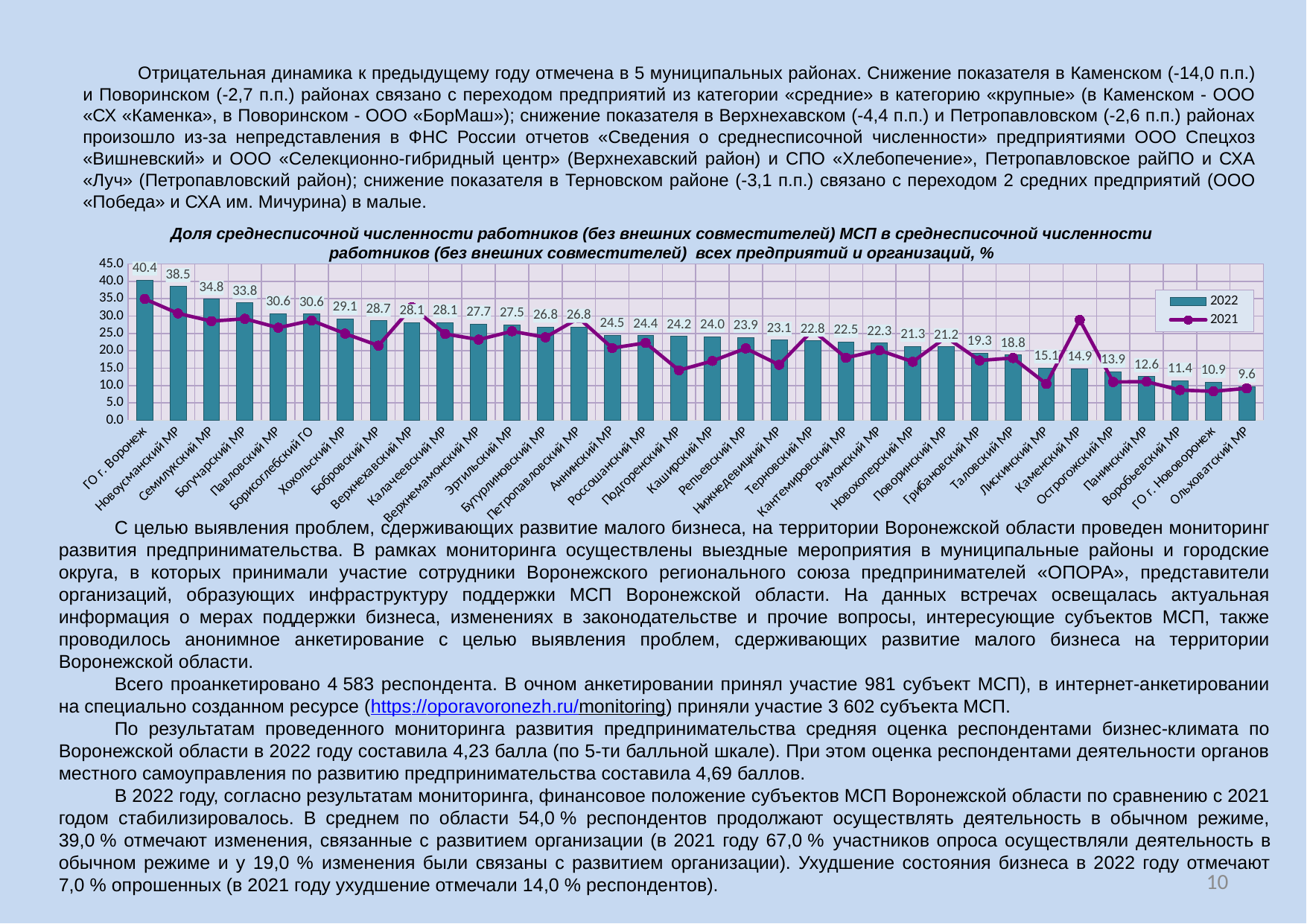

Отрицательная динамика к предыдущему году отмечена в 5 муниципальных районах. Снижение показателя в Каменском (-14,0 п.п.) и Поворинском (-2,7 п.п.) районах связано с переходом предприятий из категории «средние» в категорию «крупные» (в Каменском - ООО «СХ «Каменка», в Поворинском - ООО «БорМаш»); снижение показателя в Верхнехавском (-4,4 п.п.) и Петропавловском (-2,6 п.п.) районах произошло из-за непредставления в ФНС России отчетов «Сведения о среднесписочной численности» предприятиями ООО Спецхоз «Вишневский» и ООО «Селекционно-гибридный центр» (Верхнехавский район) и СПО «Хлебопечение», Петропавловское райПО и СХА «Луч» (Петропавловский район); снижение показателя в Терновском районе (-3,1 п.п.) связано с переходом 2 средних предприятий (ООО «Победа» и СХА им. Мичурина) в малые.

Доля среднесписочной численности работников (без внешних совместителей) МСП в среднесписочной численности работников (без внешних совместителей)  всех предприятий и организаций, %

### Chart

| Category | 2022 | 2021 |
|---|---|---|
| ГО г. Воронеж | 40.370000000000005 | 34.93 |
| Новоусманский МР | 38.5 | 30.75 |
| Семилукский МР | 34.83 | 28.53 |
| Богучарский МР | 33.760000000000005 | 29.2 |
| Павловский МР | 30.630000000000003 | 26.62 |
| Борисоглебский ГО | 30.6 | 28.72 |
| Хохольский МР | 29.130000000000003 | 24.939999999999998 |
| Бобровский МР | 28.66 | 21.479999999999997 |
| Верхнехавский МР | 28.130000000000003 | 32.53 |
| Калачеевский МР | 28.12 | 24.84 |
| Верхнемамонский МР | 27.69 | 23.2 |
| Эртильский МР | 27.459999999999997 | 25.610000000000003 |
| Бутурлиновский МР | 26.82 | 23.87 |
| Петропавловский МР | 26.8 | 29.38 |
| Аннинский МР | 24.52 | 20.779999999999998 |
| Россошанский МР | 24.41 | 22.259999999999998 |
| Подгоренский МР | 24.17 | 14.38 |
| Каширский МР | 24.04 | 17.07 |
| Репьевский МР | 23.86 | 20.68 |
| Нижнедевицкий МР | 23.05 | 15.950000000000001 |
| Терновский МР | 22.810000000000002 | 25.89 |
| Кантемировский МР | 22.479999999999997 | 17.979999999999997 |
| Рамонский МР | 22.259999999999998 | 20.14 |
| Новохоперский МР | 21.310000000000002 | 16.829999999999995 |
| Поворинский МР | 21.16 | 23.89 |
| Грибановский МР | 19.27 | 17.2 |
| Таловский МР | 18.8 | 17.92 |
| Лискинский МР | 15.08 | 10.450000000000001 |
| Каменский МР | 14.850000000000001 | 28.86 |
| Острогожский МР | 13.89 | 11.01 |
| Панинский МР | 12.56 | 11.1 |
| Воробьевский МР | 11.350000000000001 | 8.69 |
| ГО г. Нововоронеж | 10.91 | 8.33 |
| Ольховатский МР | 9.639999999999999 | 9.18 |
С целью выявления проблем, сдерживающих развитие малого бизнеса, на территории Воронежской области проведен мониторинг развития предпринимательства. В рамках мониторинга осуществлены выездные мероприятия в муниципальные районы и городские округа, в которых принимали участие сотрудники Воронежского регионального союза предпринимателей «ОПОРА», представители организаций, образующих инфраструктуру поддержки МСП Воронежской области. На данных встречах освещалась актуальная информация о мерах поддержки бизнеса, изменениях в законодательстве и прочие вопросы, интересующие субъектов МСП, также проводилось анонимное анкетирование с целью выявления проблем, сдерживающих развитие малого бизнеса на территории Воронежской области.
Всего проанкетировано 4 583 респондента. В очном анкетировании принял участие 981 субъект МСП), в интернет-анкетировании на специально созданном ресурсе (https://oporavoronezh.ru/monitoring) приняли участие 3 602 субъекта МСП.
По результатам проведенного мониторинга развития предпринимательства средняя оценка респондентами бизнес-климата по Воронежской области в 2022 году составила 4,23 балла (по 5-ти балльной шкале). При этом оценка респондентами деятельности органов местного самоуправления по развитию предпринимательства составила 4,69 баллов.
В 2022 году, согласно результатам мониторинга, финансовое положение субъектов МСП Воронежской области по сравнению с 2021 годом стабилизировалось. В среднем по области 54,0 % респондентов продолжают осуществлять деятельность в обычном режиме, 39,0 % отмечают изменения, связанные с развитием организации (в 2021 году 67,0 % участников опроса осуществляли деятельность в обычном режиме и у 19,0 % изменения были связаны с развитием организации). Ухудшение состояния бизнеса в 2022 году отмечают 7,0 % опрошенных (в 2021 году ухудшение отмечали 14,0 % респондентов).

10